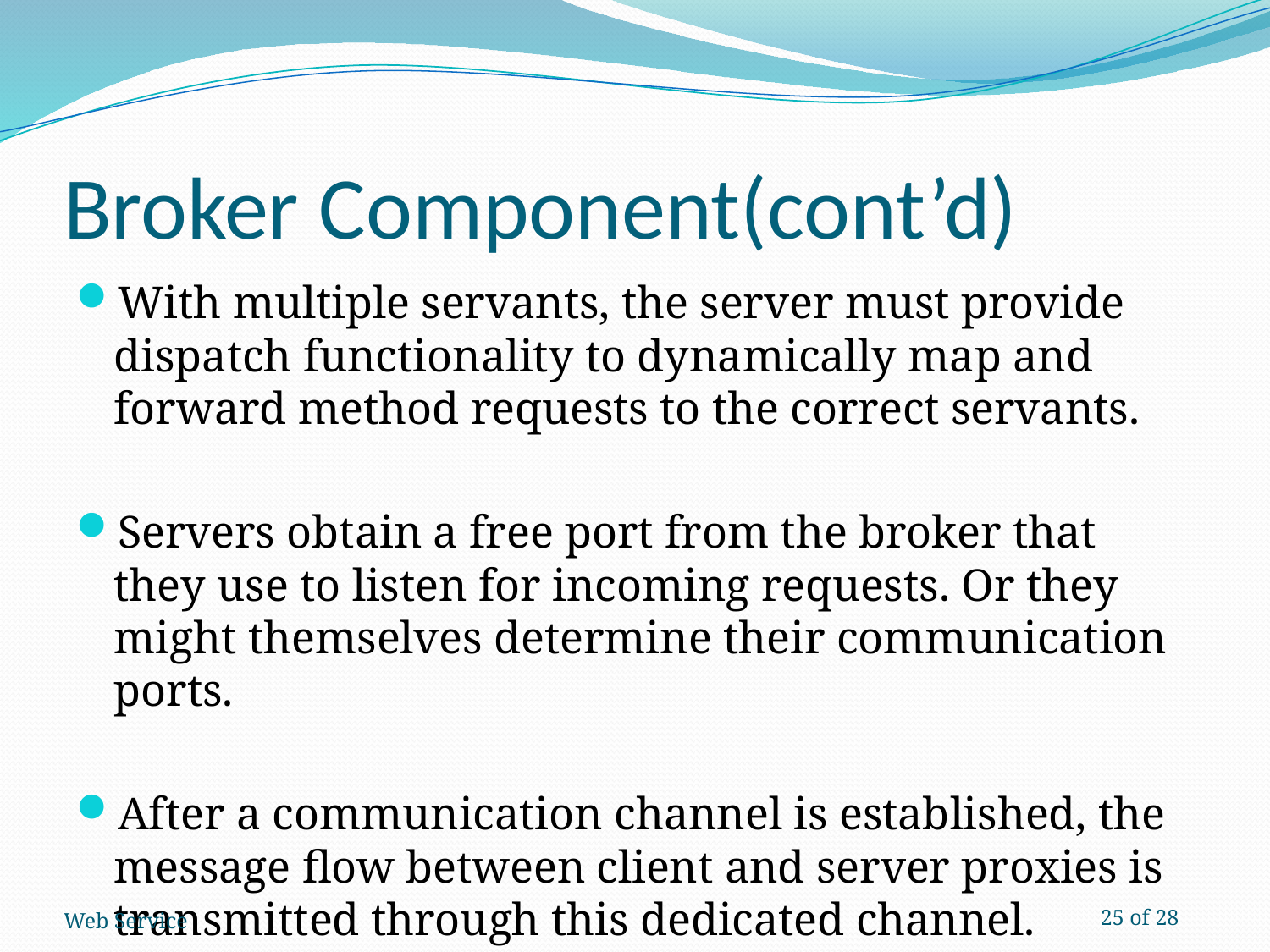

# Broker Component(cont’d)
With multiple servants, the server must provide dispatch functionality to dynamically map and forward method requests to the correct servants.

Servers obtain a free port from the broker that they use to listen for incoming requests. Or they might themselves determine their communication ports.

After a communication channel is established, the message flow between client and server proxies is transmitted through this dedicated channel.

Web Service
25 of 28